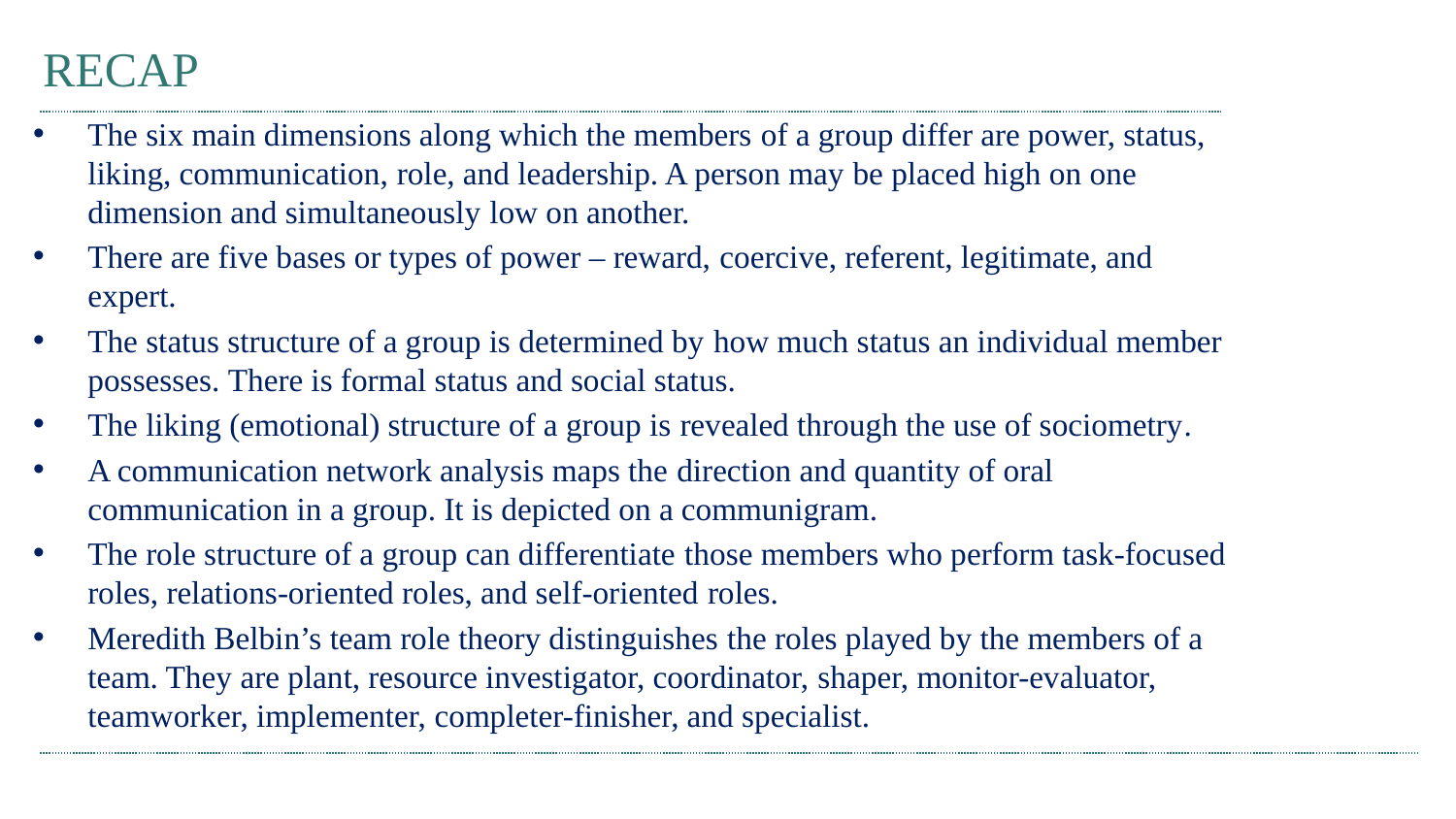

# RECAP
The six main dimensions along which the members of a group differ are power, status, liking, communication, role, and leadership. A person may be placed high on one dimension and simultaneously low on another.
There are five bases or types of power – reward, coercive, referent, legitimate, and expert.
The status structure of a group is determined by how much status an individual member possesses. There is formal status and social status.
The liking (emotional) structure of a group is revealed through the use of sociometry.
A communication network analysis maps the direction and quantity of oral communication in a group. It is depicted on a communigram.
The role structure of a group can differentiate those members who perform task-focused roles, relations-oriented roles, and self-oriented roles.
Meredith Belbin’s team role theory distinguishes the roles played by the members of a team. They are plant, resource investigator, coordinator, shaper, monitor-evaluator, teamworker, implementer, completer-finisher, and specialist.